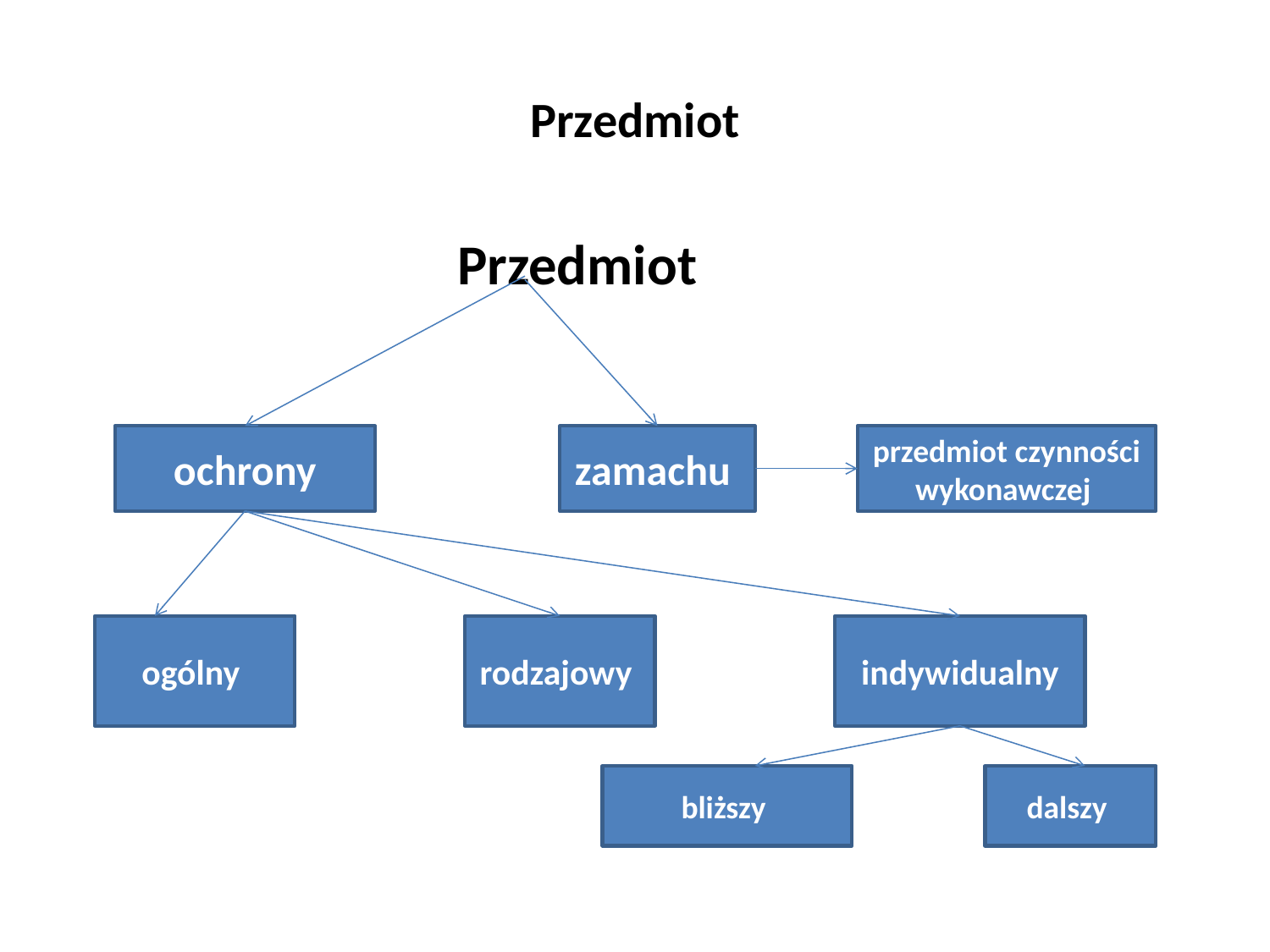

# Przedmiot
			Przedmiot
ochrony
zamachu
przedmiot czynności wykonawczej
ogólny
rodzajowy
indywidualny
bliższy
dalszy